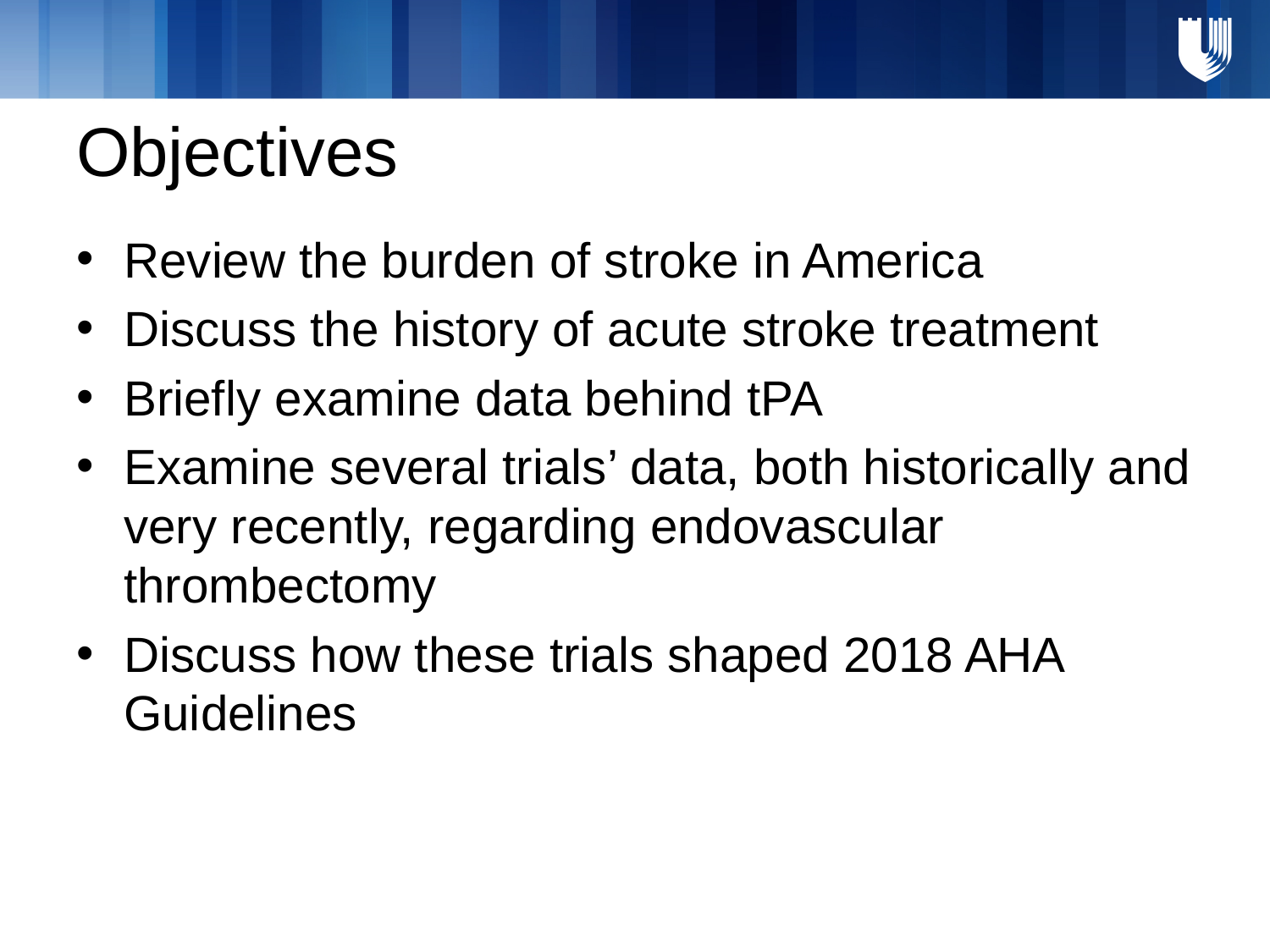

# Objectives
Review the burden of stroke in America
Discuss the history of acute stroke treatment
Briefly examine data behind tPA
Examine several trials’ data, both historically and very recently, regarding endovascular thrombectomy
Discuss how these trials shaped 2018 AHA Guidelines